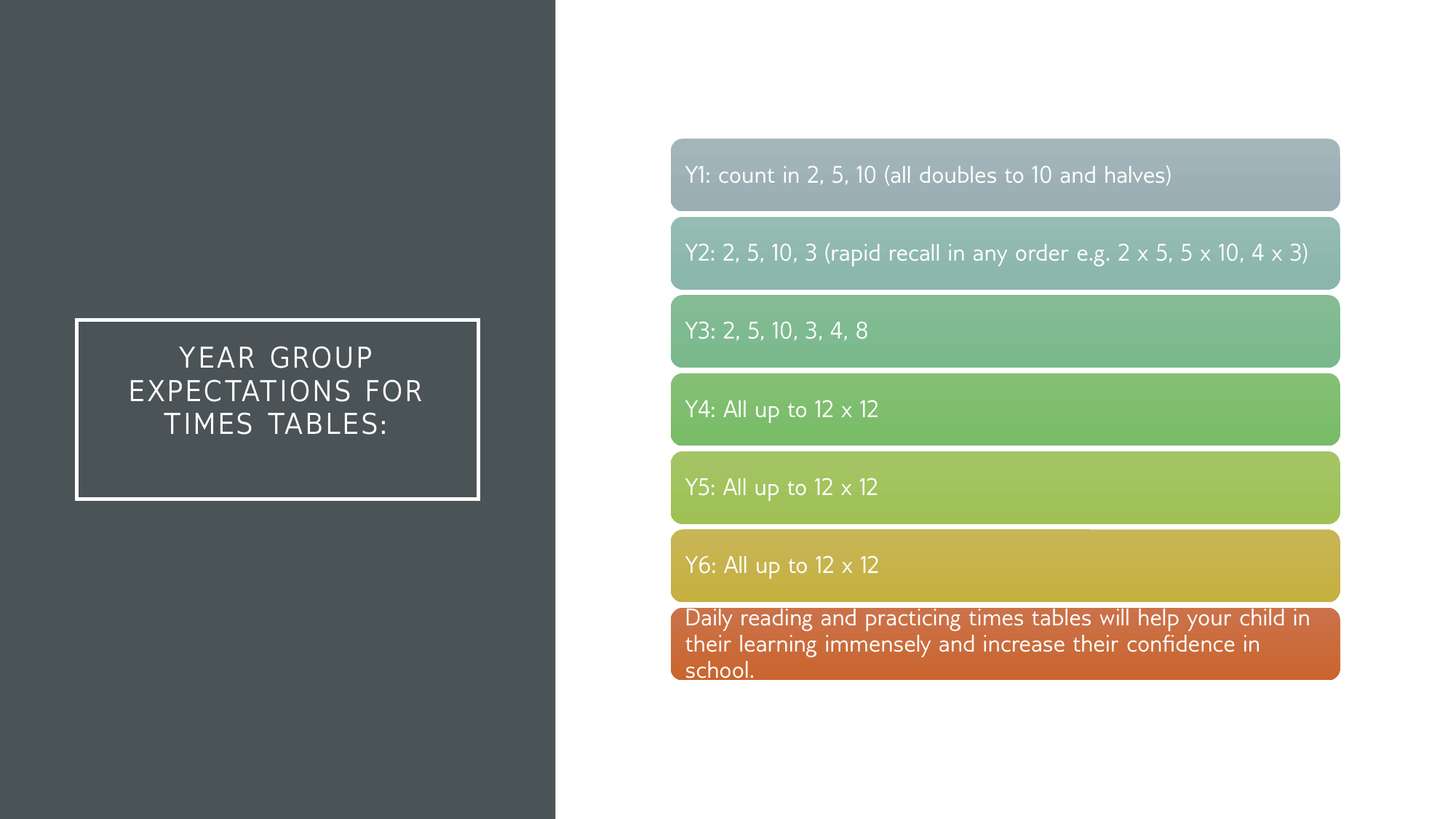

Y1: count in 2, 5, 10 (all doubles to 10 and halves)
Y2: 2, 5, 10, 3 (rapid recall in any order e.g. 2 x 5, 5 x 10, 4 x 3)
Y3: 2, 5, 10, 3, 4, 8
Y4: All up to 12 x 12
Y5: All up to 12 x 12
Y6: All up to 12 x 12
Daily reading and practicing times tables will help your child in their learning immensely and increase their confidence in school.
# Year group expectations for times tables: